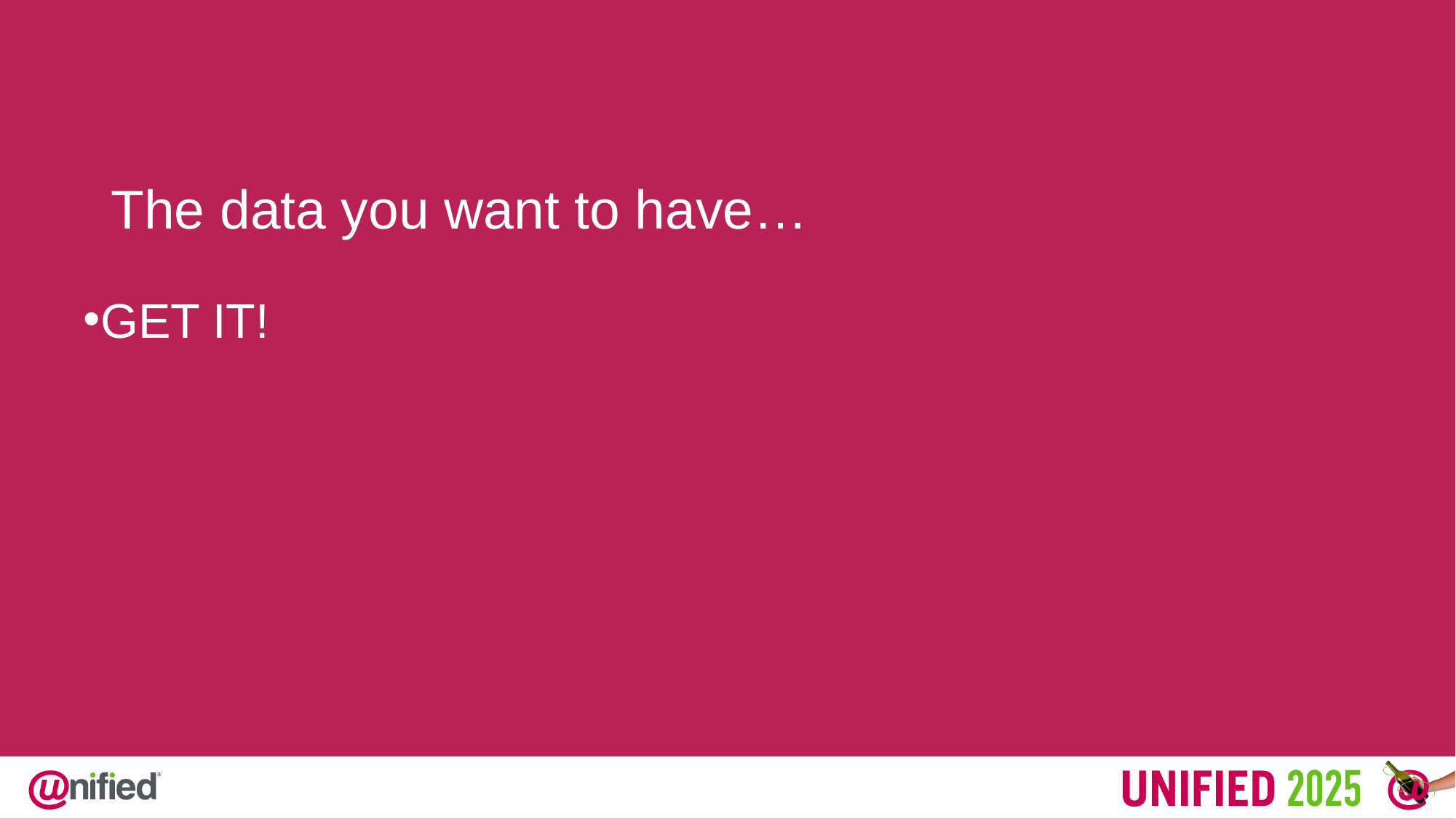

The data you want to have…
GET IT!